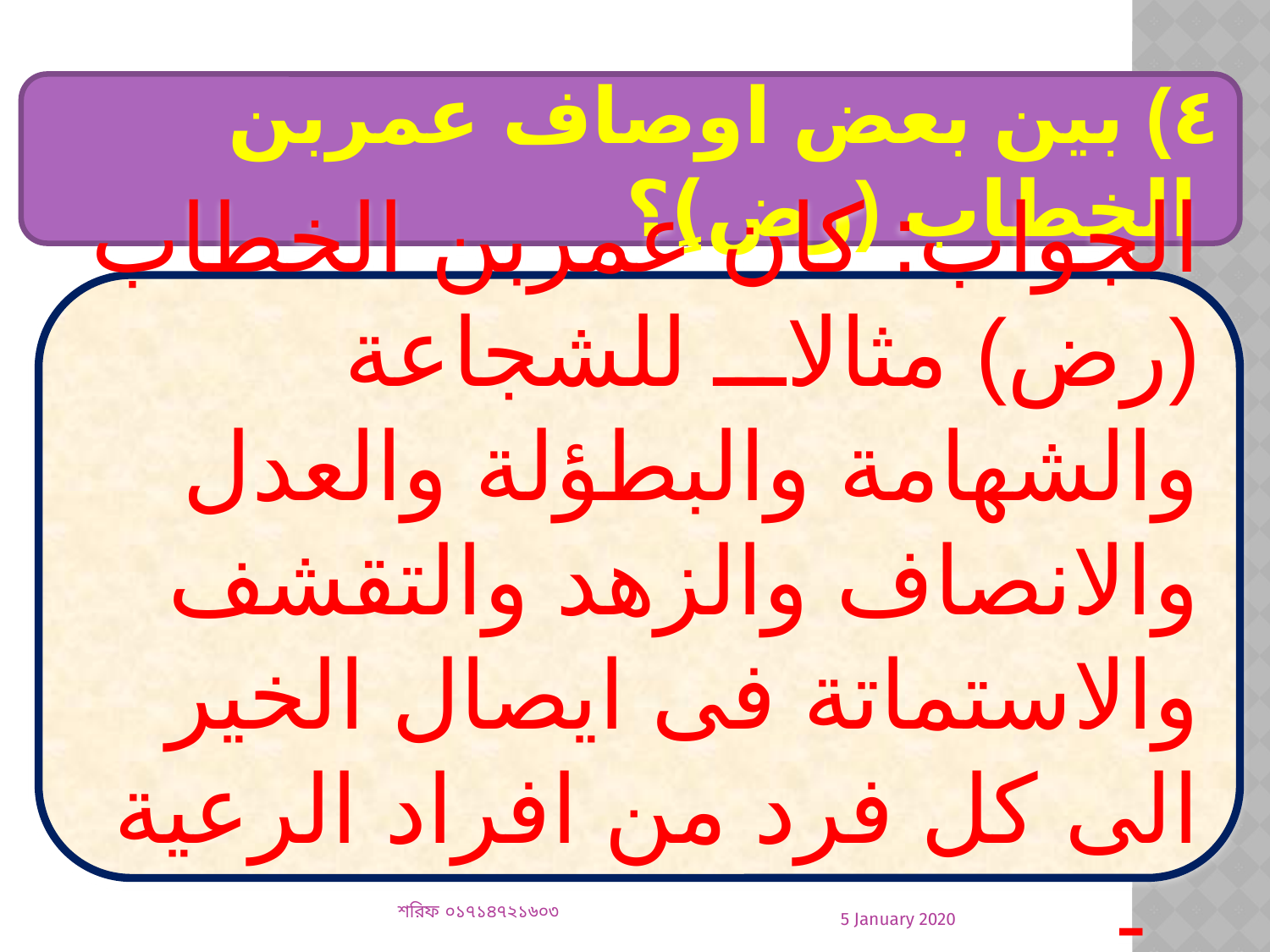

٤) بين بعض اوصاف عمربن الخطاب (رض)ٍ؟
الجواب: كان عمربن الخطاب (رض) مثالا للشجاعة والشهامة والبطؤلة والعدل والانصاف والزهد والتقشف والاستماتة فى ايصال الخير الى كل فرد من افراد الرعية -
5 January 2020
শরিফ ০১৭১৪৭২১৬০৩